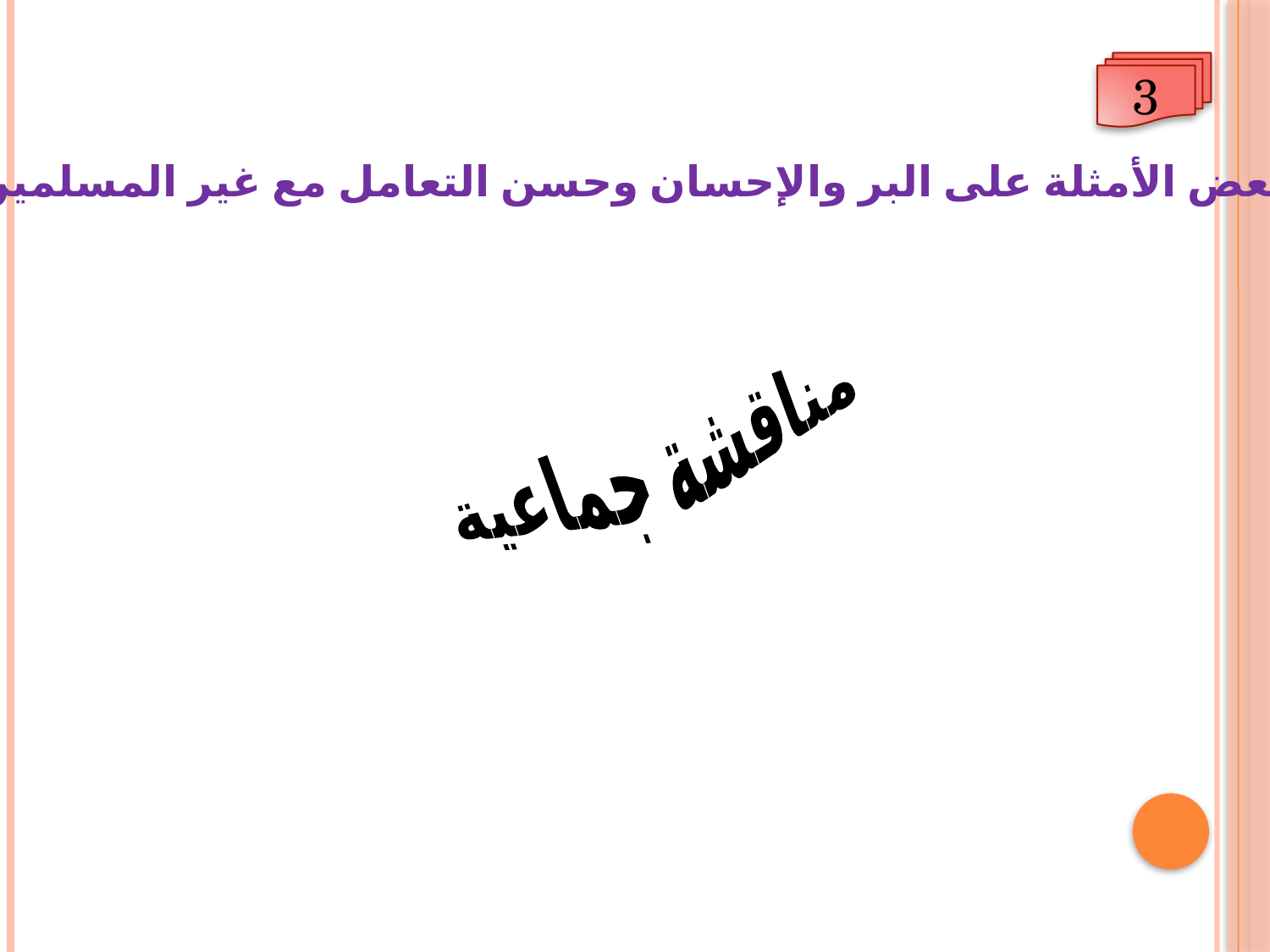

3
اذكري بعض الأمثلة على البر والإحسان وحسن التعامل مع غير المسلمين
مناقشة جماعية